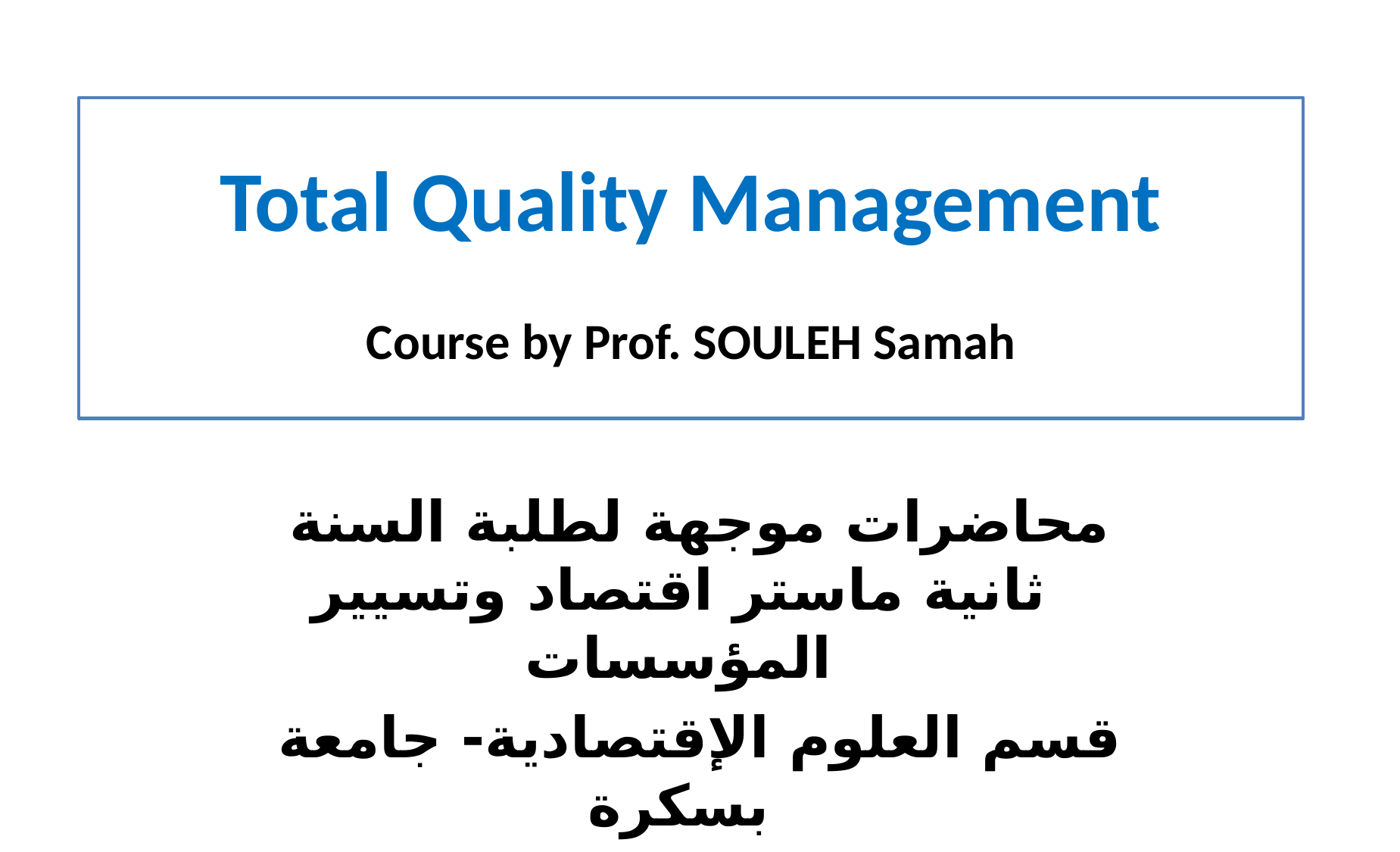

# Total Quality Management Course by Prof. SOULEH Samah
محاضرات موجهة لطلبة السنة ثانية ماستر اقتصاد وتسيير المؤسسات
قسم العلوم الإقتصادية- جامعة بسكرة